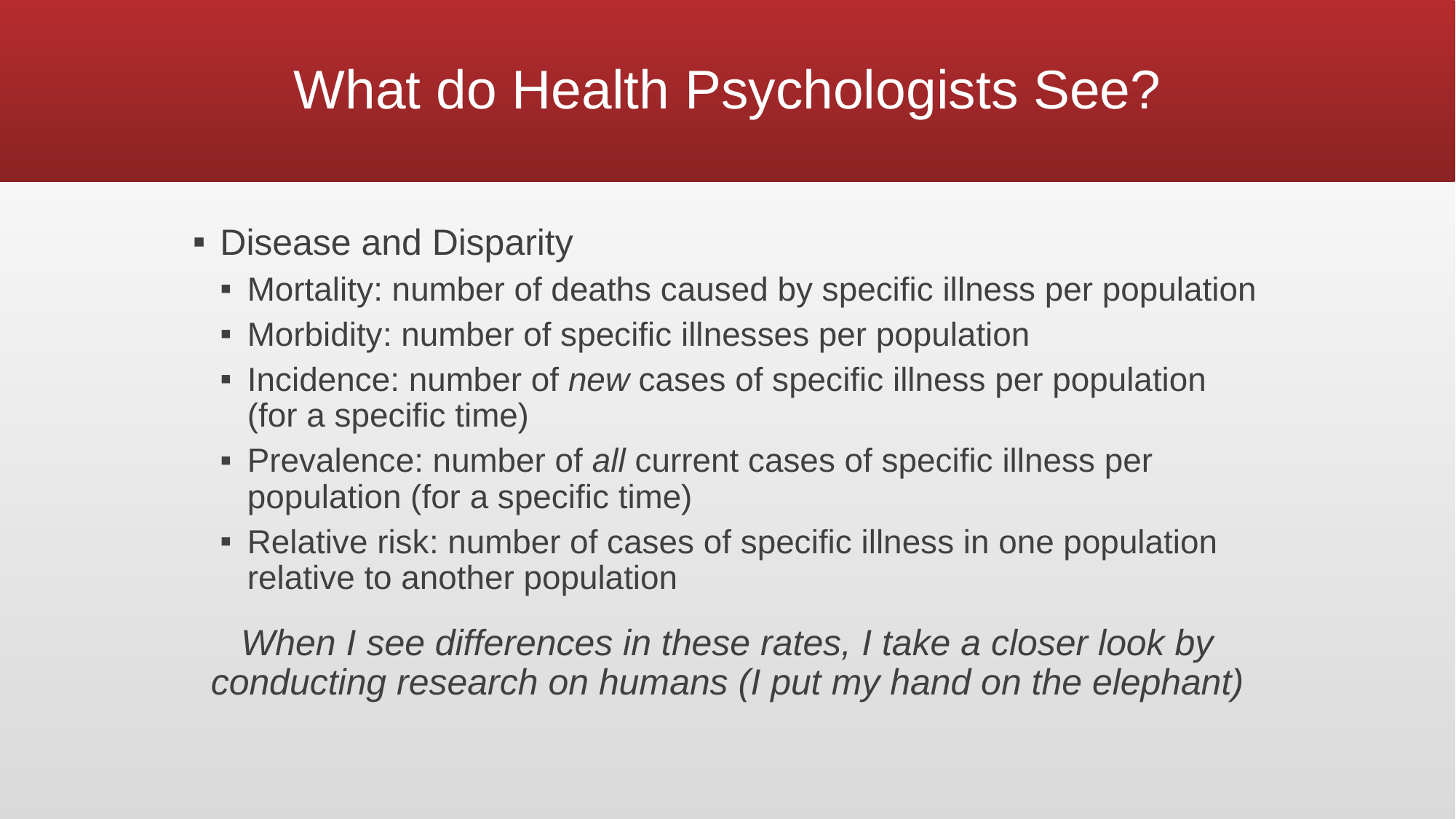

# What do Health Psychologists See?
Disease and Disparity
Mortality: number of deaths caused by specific illness per population
Morbidity: number of specific illnesses per population
Incidence: number of new cases of specific illness per population (for a specific time)
Prevalence: number of all current cases of specific illness per population (for a specific time)
Relative risk: number of cases of specific illness in one population relative to another population
When I see differences in these rates, I take a closer look by conducting research on humans (I put my hand on the elephant)